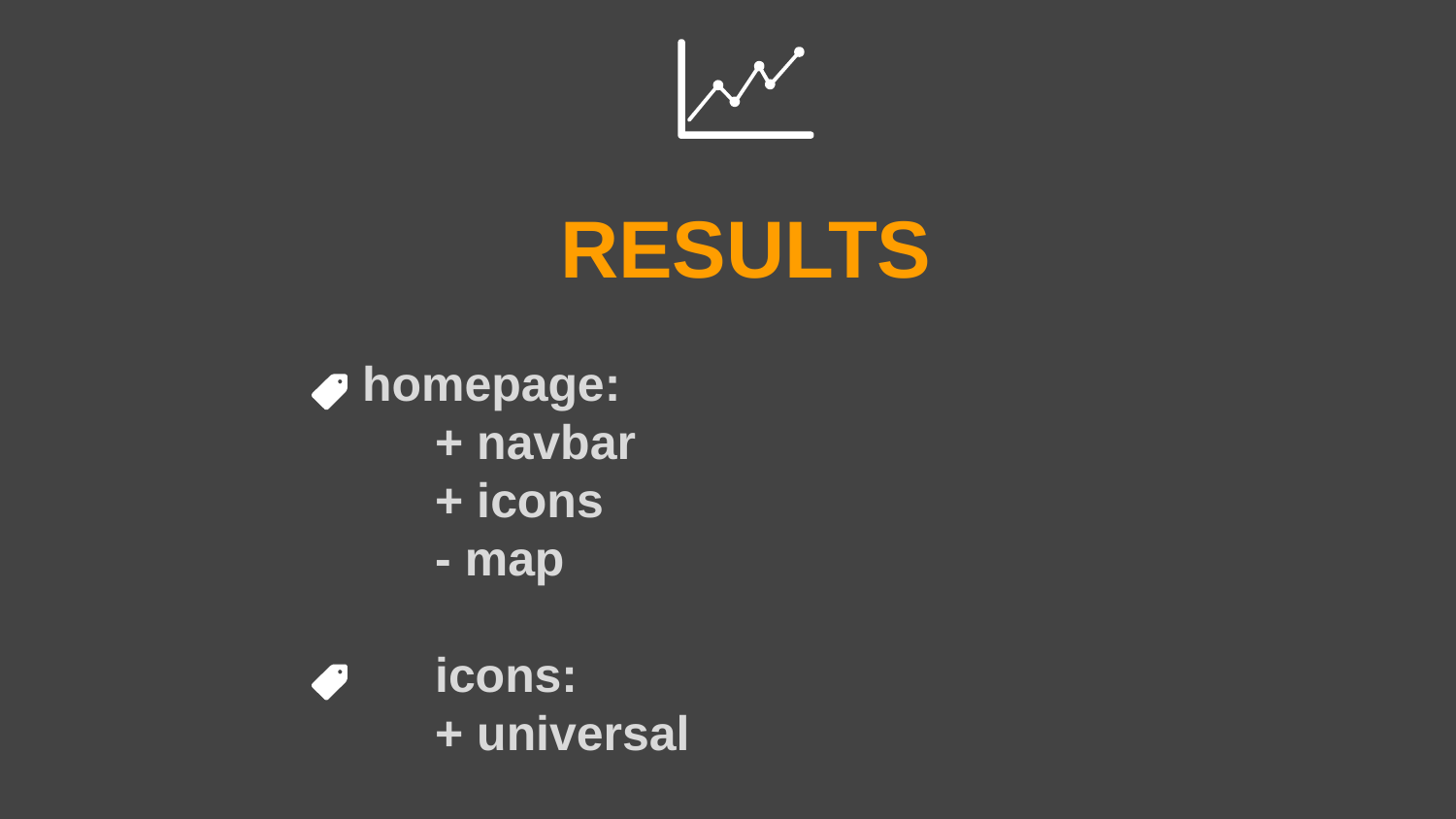

RESULTS

homepage:
+ navbar
+ icons
- map

icons:
+ universal